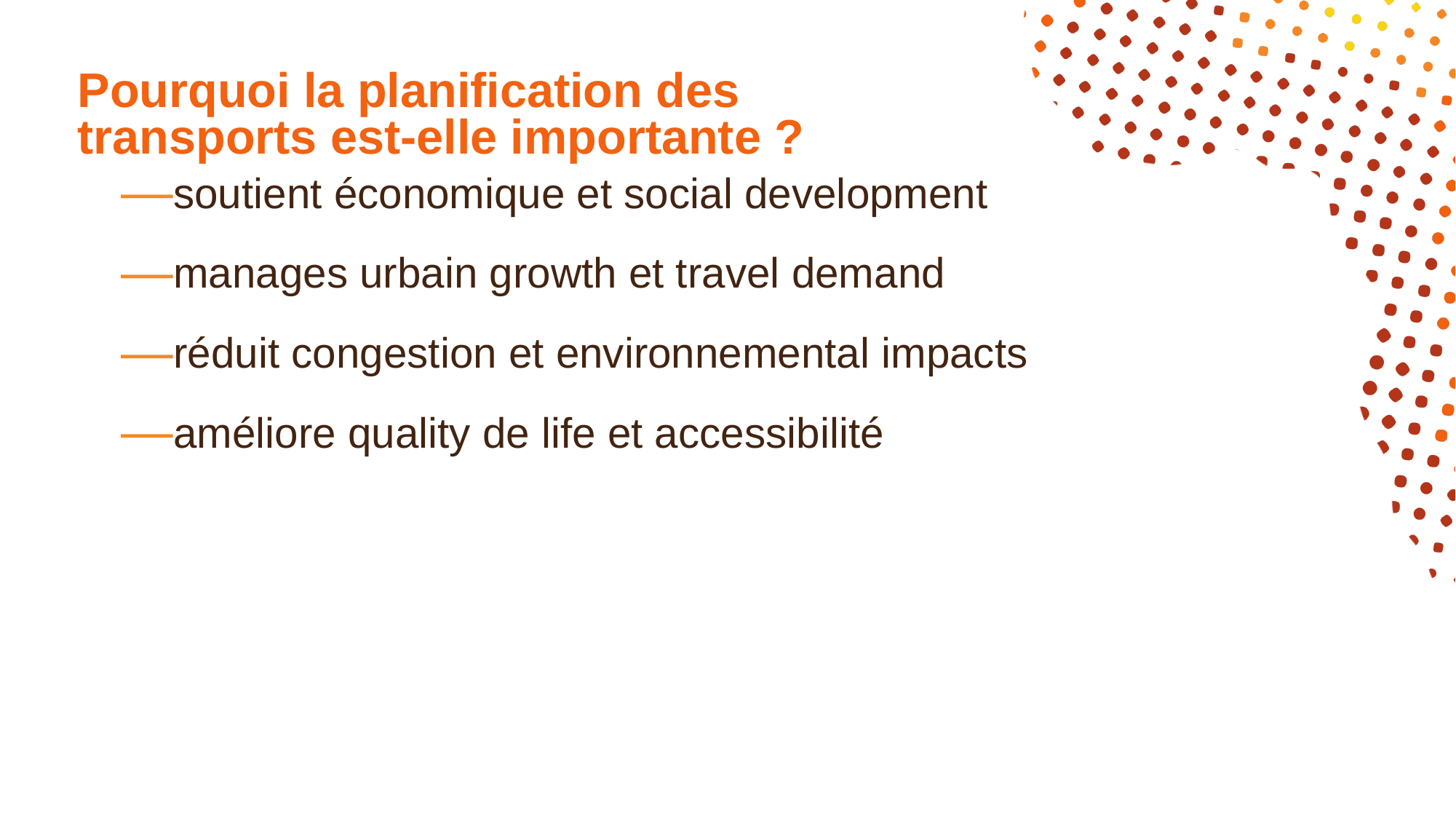

# Pourquoi la planification des transports est-elle importante ?
soutient économique et social development
manages urbain growth et travel demand
réduit congestion et environnemental impacts
améliore quality de life et accessibilité